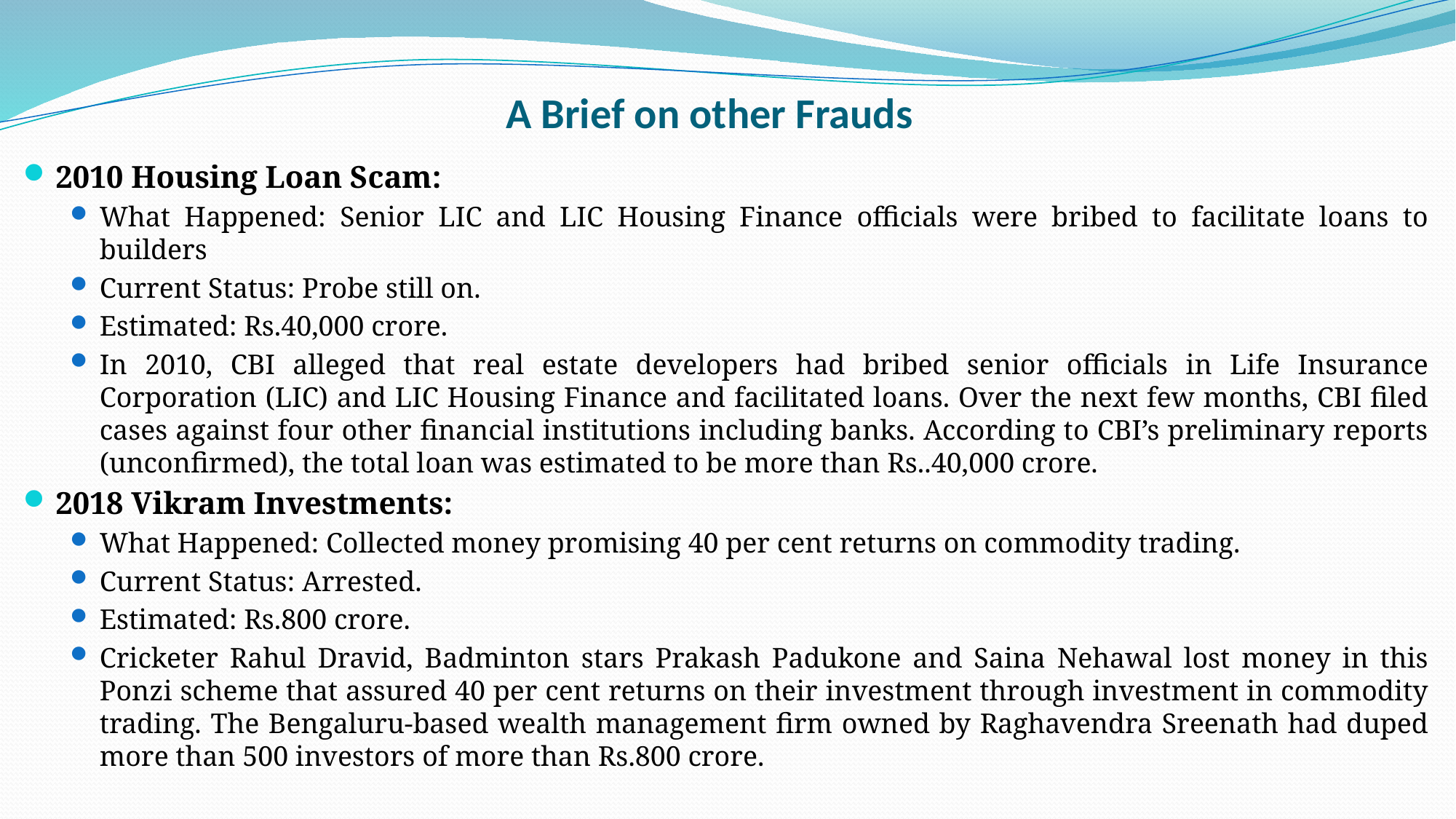

# A Brief on other Frauds
2010 Housing Loan Scam:
What Happened: Senior LIC and LIC Housing Finance officials were bribed to facilitate loans to builders
Current Status: Probe still on.
Estimated: Rs.40,000 crore.
In 2010, CBI alleged that real estate developers had bribed senior officials in Life Insurance Corporation (LIC) and LIC Housing Finance and facilitated loans. Over the next few months, CBI filed cases against four other financial institutions including banks. According to CBI’s preliminary reports (unconfirmed), the total loan was estimated to be more than Rs..40,000 crore.
2018 Vikram Investments:
What Happened: Collected money promising 40 per cent returns on commodity trading.
Current Status: Arrested.
Estimated: Rs.800 crore.
Cricketer Rahul Dravid, Badminton stars Prakash Padukone and Saina Nehawal lost money in this Ponzi scheme that assured 40 per cent returns on their investment through investment in commodity trading. The Bengaluru-based wealth management firm owned by Raghavendra Sreenath had duped more than 500 investors of more than Rs.800 crore.